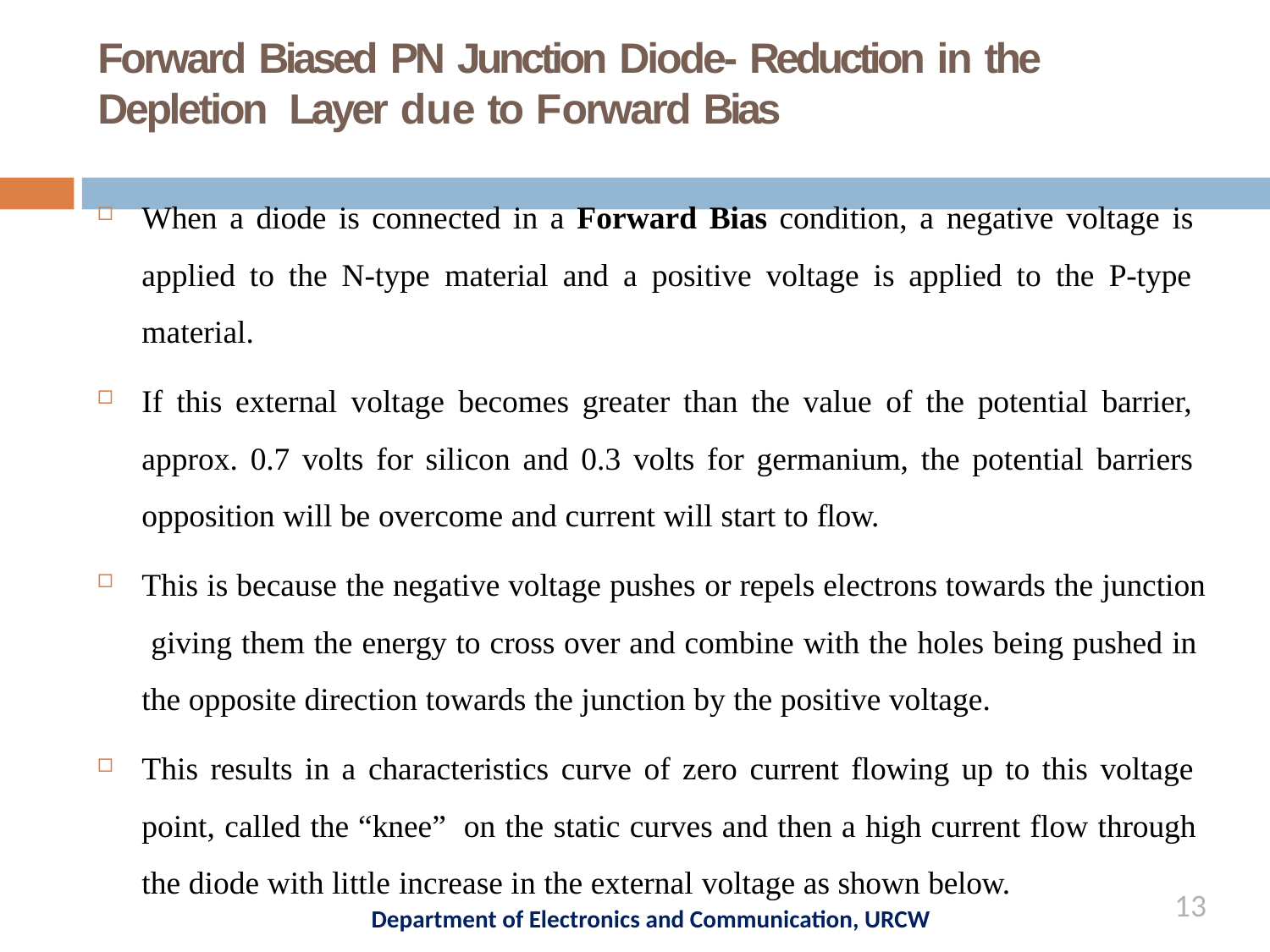

# Forward Biased PN Junction Diode- Reduction in the Depletion  Layer due to Forward Bias
When a diode is connected in a Forward Bias condition, a negative voltage is  applied to the N-type material and a positive voltage is applied to the P-type  material.
If this external voltage becomes greater than the value of the potential barrier,  approx. 0.7 volts for silicon and 0.3 volts for germanium, the potential barriers  opposition will be overcome and current will start to flow.
This is because the negative voltage pushes or repels electrons towards the junction  giving them the energy to cross over and combine with the holes being pushed in  the opposite direction towards the junction by the positive voltage.
This results in a characteristics curve of zero current flowing up to this voltage  point, called the “knee” on the static curves and then a high current flow through  the diode with little increase in the external voltage as shown below.
13
Department of Electronics and Communication, URCW